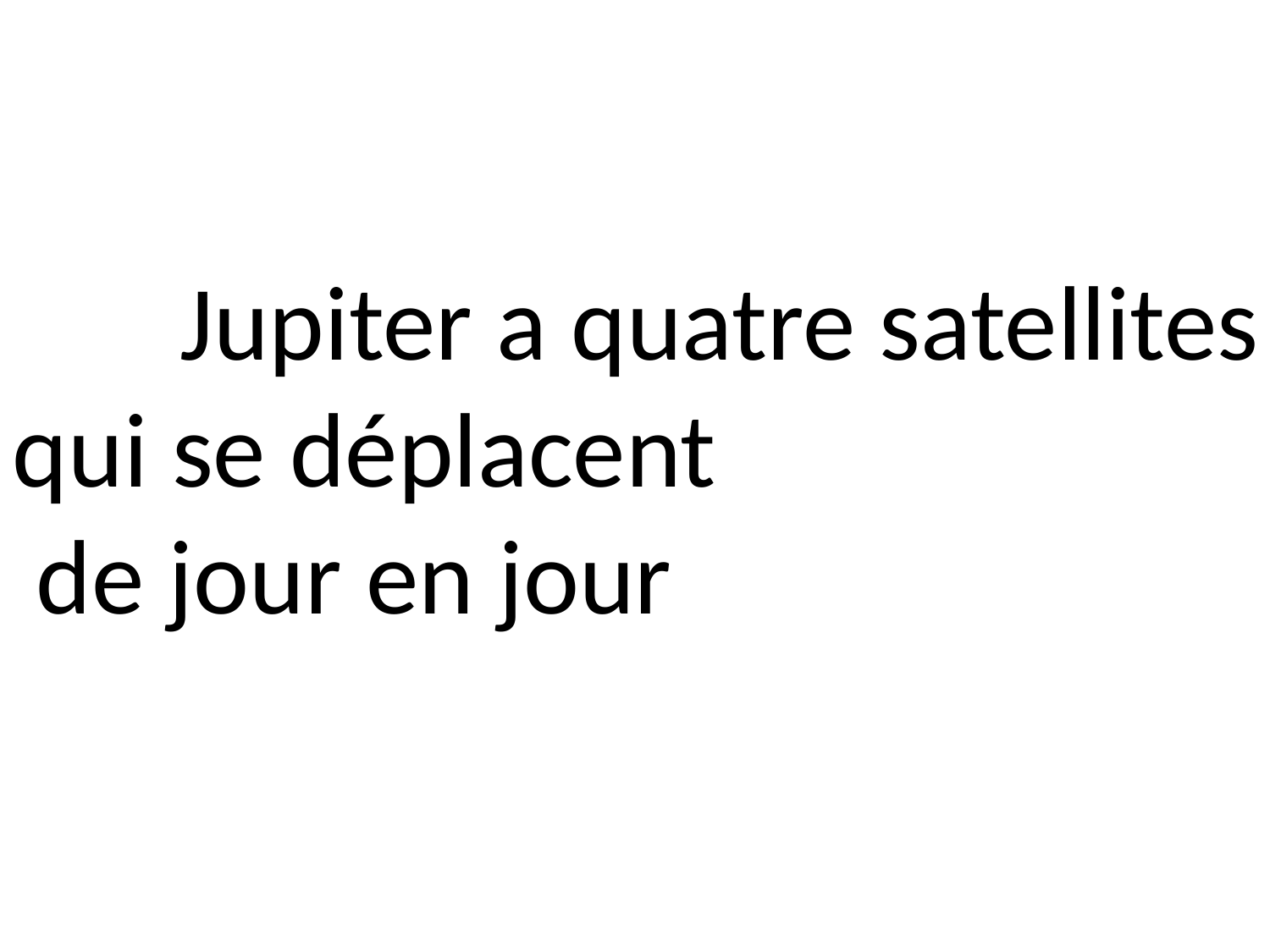

Jupiter a quatre satellites
qui se déplacent
 de jour en jour